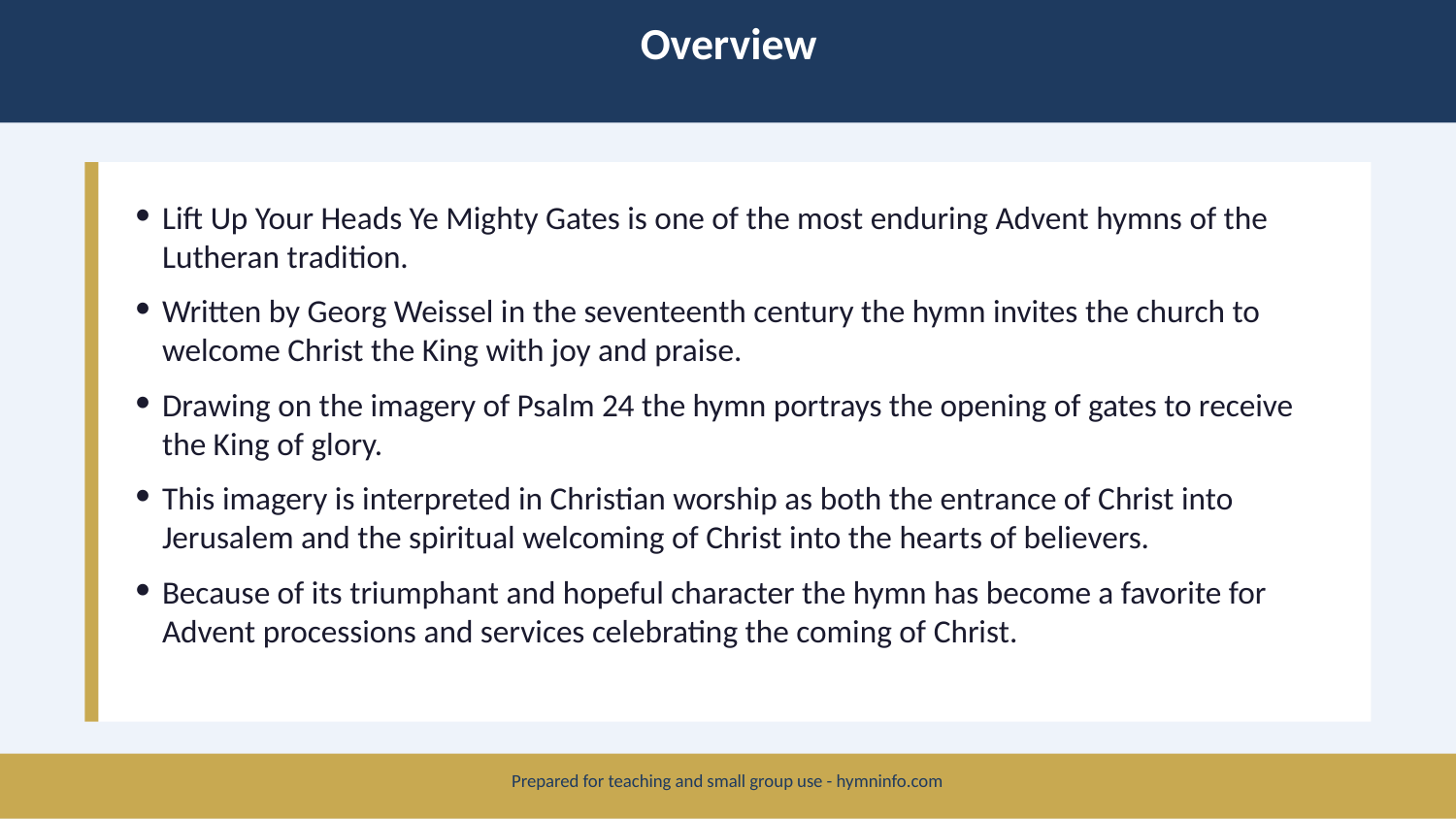

Overview

Lift Up Your Heads Ye Mighty Gates is one of the most enduring Advent hymns of the Lutheran tradition.
Written by Georg Weissel in the seventeenth century the hymn invites the church to welcome Christ the King with joy and praise.
Drawing on the imagery of Psalm 24 the hymn portrays the opening of gates to receive the King of glory.
This imagery is interpreted in Christian worship as both the entrance of Christ into Jerusalem and the spiritual welcoming of Christ into the hearts of believers.
Because of its triumphant and hopeful character the hymn has become a favorite for Advent processions and services celebrating the coming of Christ.

Prepared for teaching and small group use - hymninfo.com